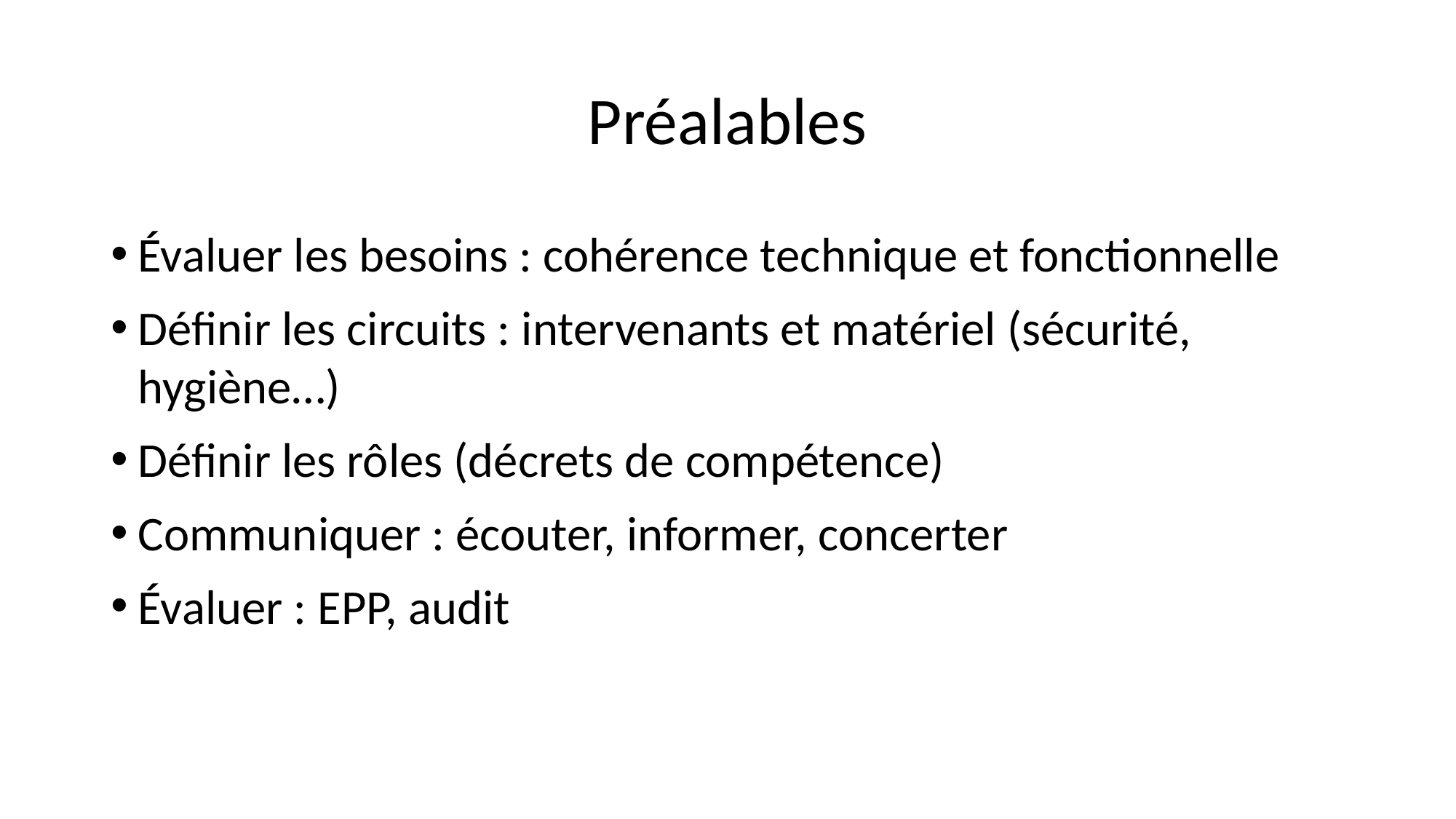

# Préalables
Évaluer les besoins : cohérence technique et fonctionnelle
Définir les circuits : intervenants et matériel (sécurité, hygiène…)
Définir les rôles (décrets de compétence)
Communiquer : écouter, informer, concerter
Évaluer : EPP, audit